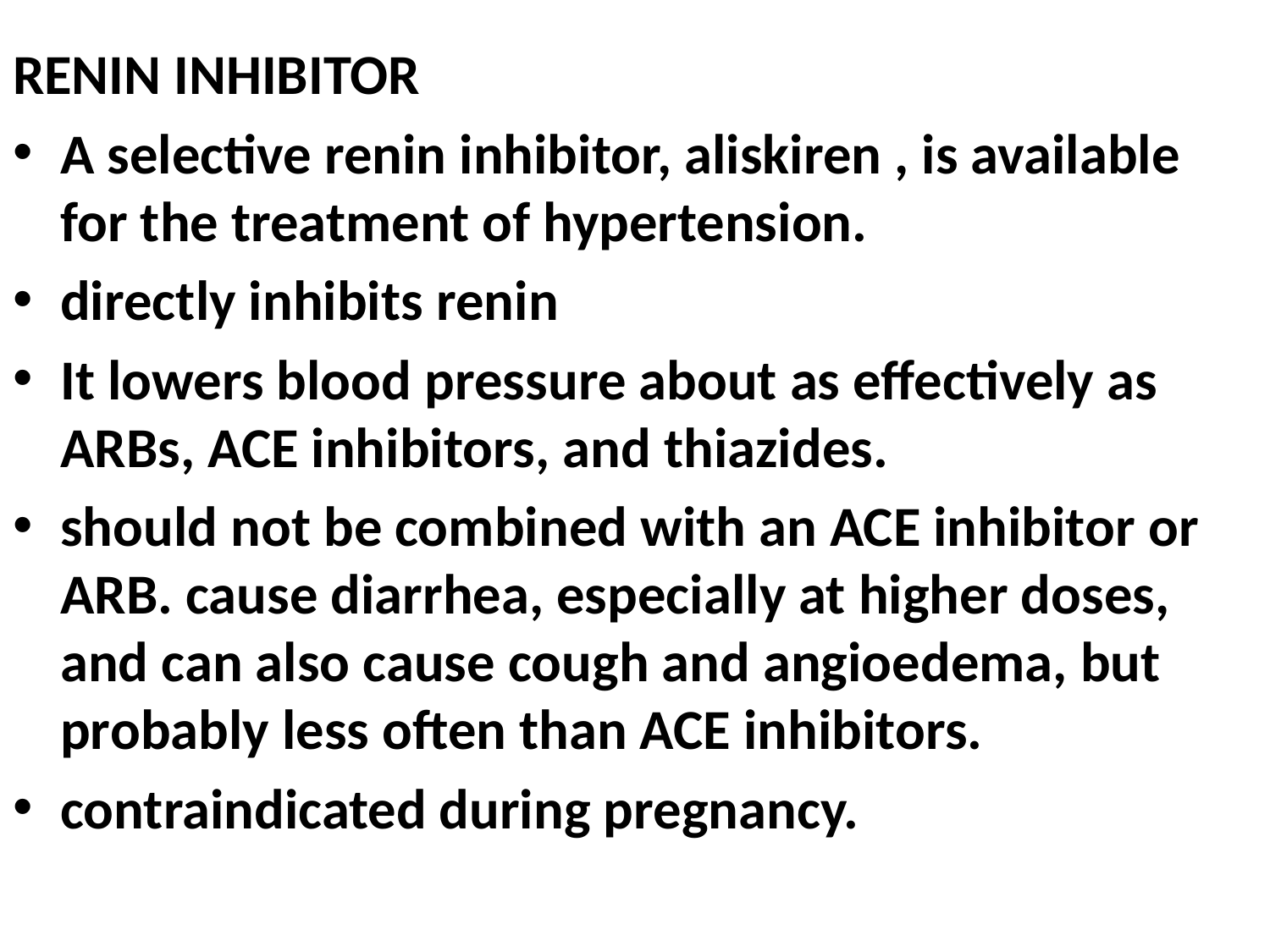

RENIN INHIBITOR
A selective renin inhibitor, aliskiren , is available for the treatment of hypertension.
directly inhibits renin
It lowers blood pressure about as effectively as ARBs, ACE inhibitors, and thiazides.
should not be combined with an ACE inhibitor or ARB. cause diarrhea, especially at higher doses, and can also cause cough and angioedema, but probably less often than ACE inhibitors.
contraindicated during pregnancy.